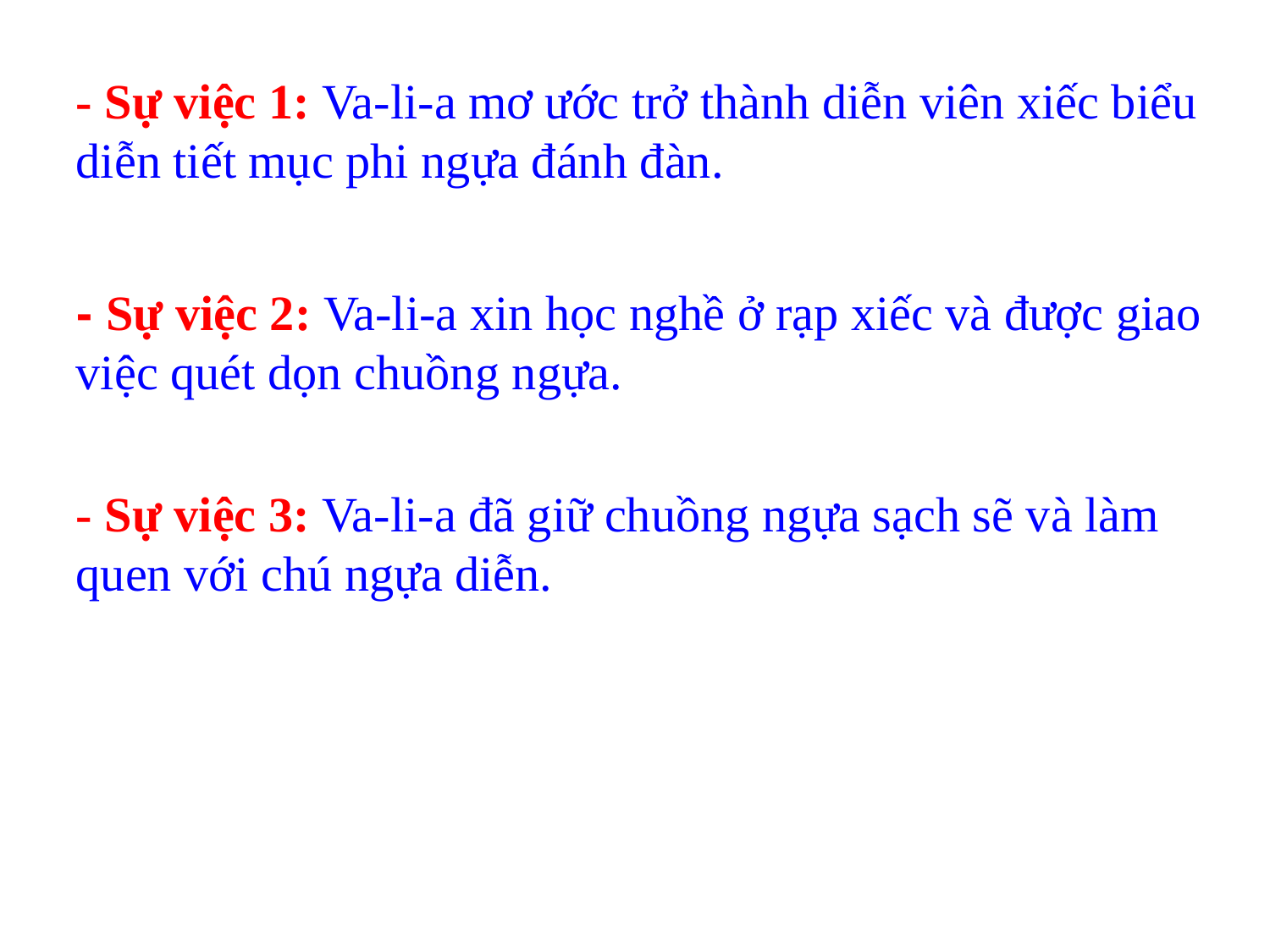

- Sự việc 1: Va-li-a mơ ước trở thành diễn viên xiếc biểu diễn tiết mục phi ngựa đánh đàn.
#
- Sự việc 2: Va-li-a xin học nghề ở rạp xiếc và được giao việc quét dọn chuồng ngựa.
- Sự việc 3: Va-li-a đã giữ chuồng ngựa sạch sẽ và làm quen với chú ngựa diễn.